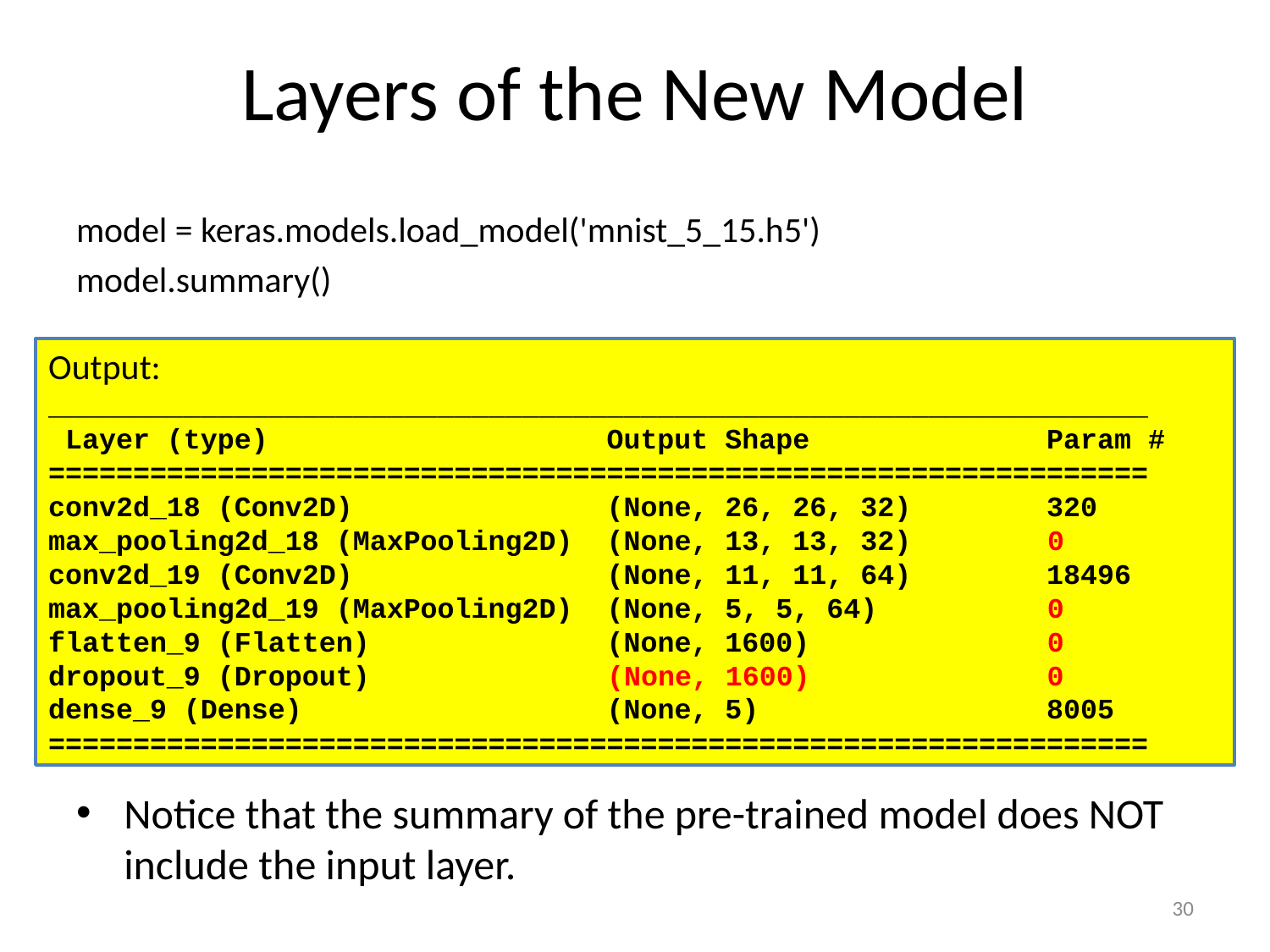

# Layers of the New Model
model = keras.models.load_model('mnist_5_15.h5')
model.summary()

Notice that the summary of the pre-trained model does NOT include the input layer.
Output:
_________________________________________________________________
 Layer (type)                    Output Shape              Param #
=================================================================
conv2d_18 (Conv2D)               (None, 26, 26, 32)        320
max_pooling2d_18 (MaxPooling2D)  (None, 13, 13, 32)        0
conv2d_19 (Conv2D)               (None, 11, 11, 64)        18496
max_pooling2d_19 (MaxPooling2D)  (None, 5, 5, 64)          0
flatten_9 (Flatten)              (None, 1600)              0
dropout_9 (Dropout)              (None, 1600)              0
dense_9 (Dense)                  (None, 5)                 8005
=================================================================
30